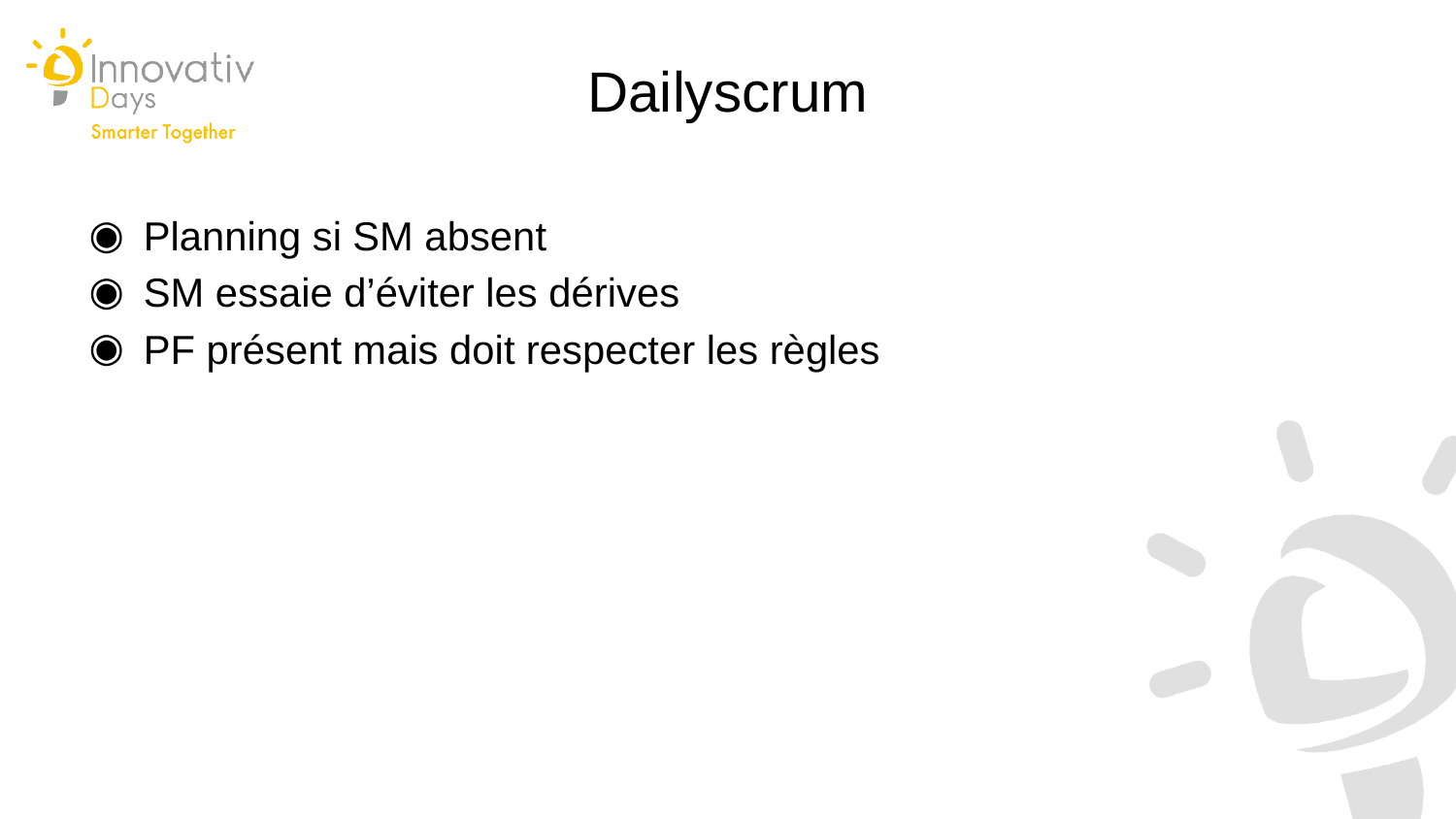

Dailyscrum
Planning si SM absent
SM essaie d’éviter les dérives
PF présent mais doit respecter les règles